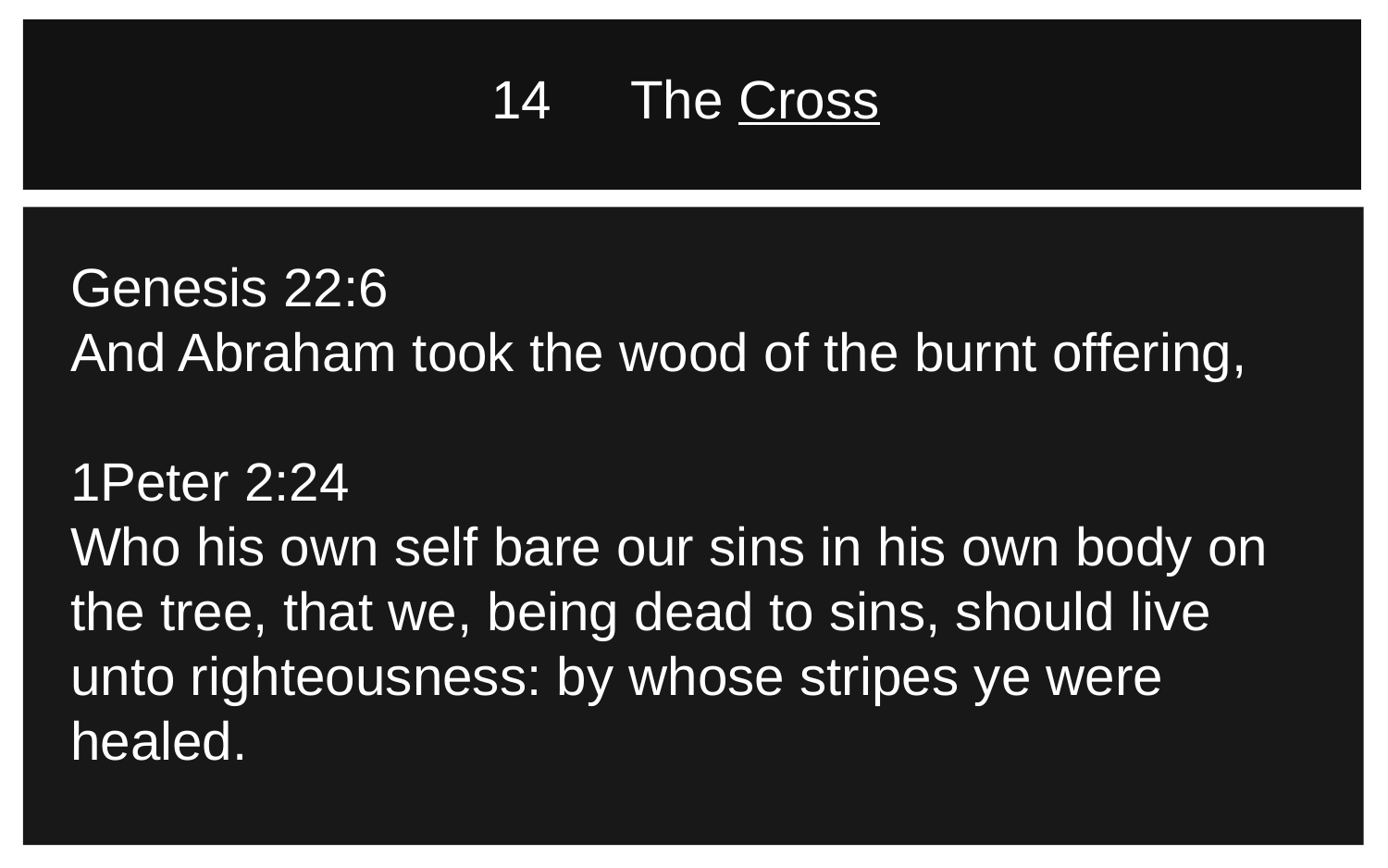

14	The Cross
Genesis 22:6
And Abraham took the wood of the burnt offering,

1Peter 2:24
Who his own self bare our sins in his own body on the tree, that we, being dead to sins, should live unto righteousness: by whose stripes ye were healed.